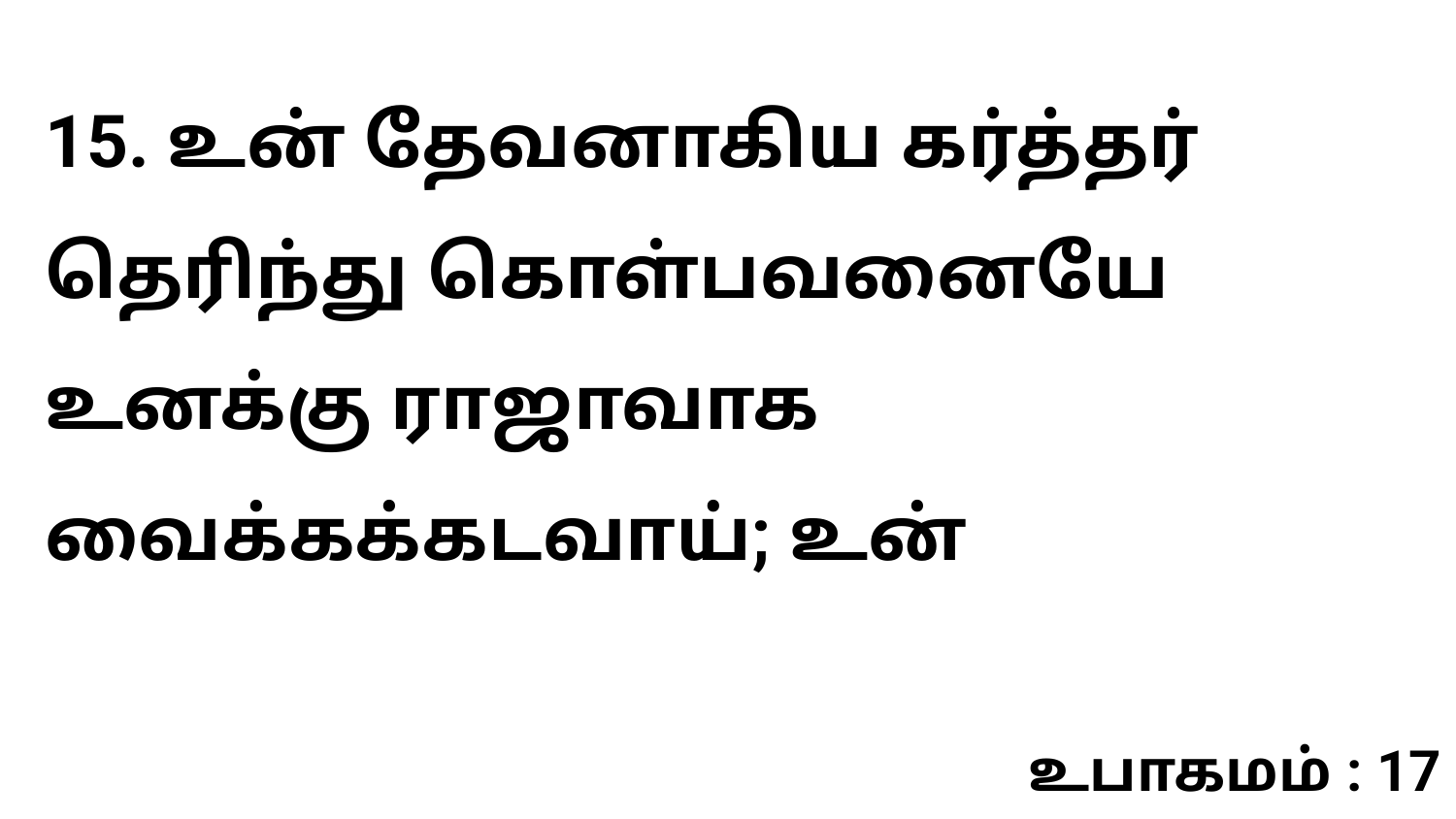

15. உன் தேவனாகிய கர்த்தர் தெரிந்து கொள்பவனையே உனக்கு ராஜாவாக வைக்கக்கடவாய்; உன்
உபாகமம் : 17